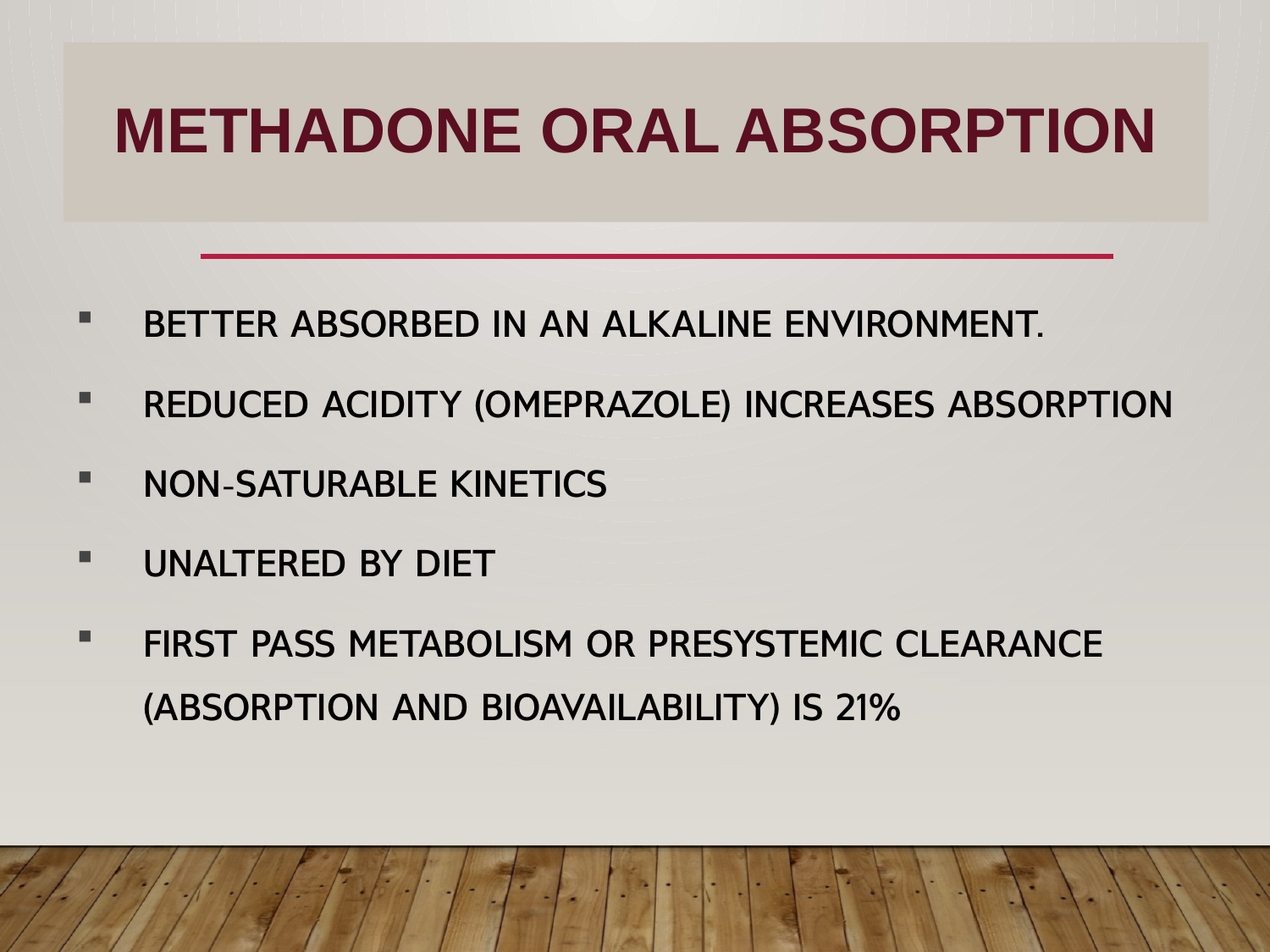

Methadone ORAL ABSORPTION
5
#
BETTER ABSORBED IN AN ALKALINE ENVIRONMENT.
REDUCED ACIDITY (OMEPRAZOLE) INCREASES ABSORPTION
NON-SATURABLE KINETICS
UNALTERED BY DIET
FIRST PASS METABOLISM OR PRESYSTEMIC CLEARANCE (ABSORPTION AND BIOAVAILABILITY) IS 21%